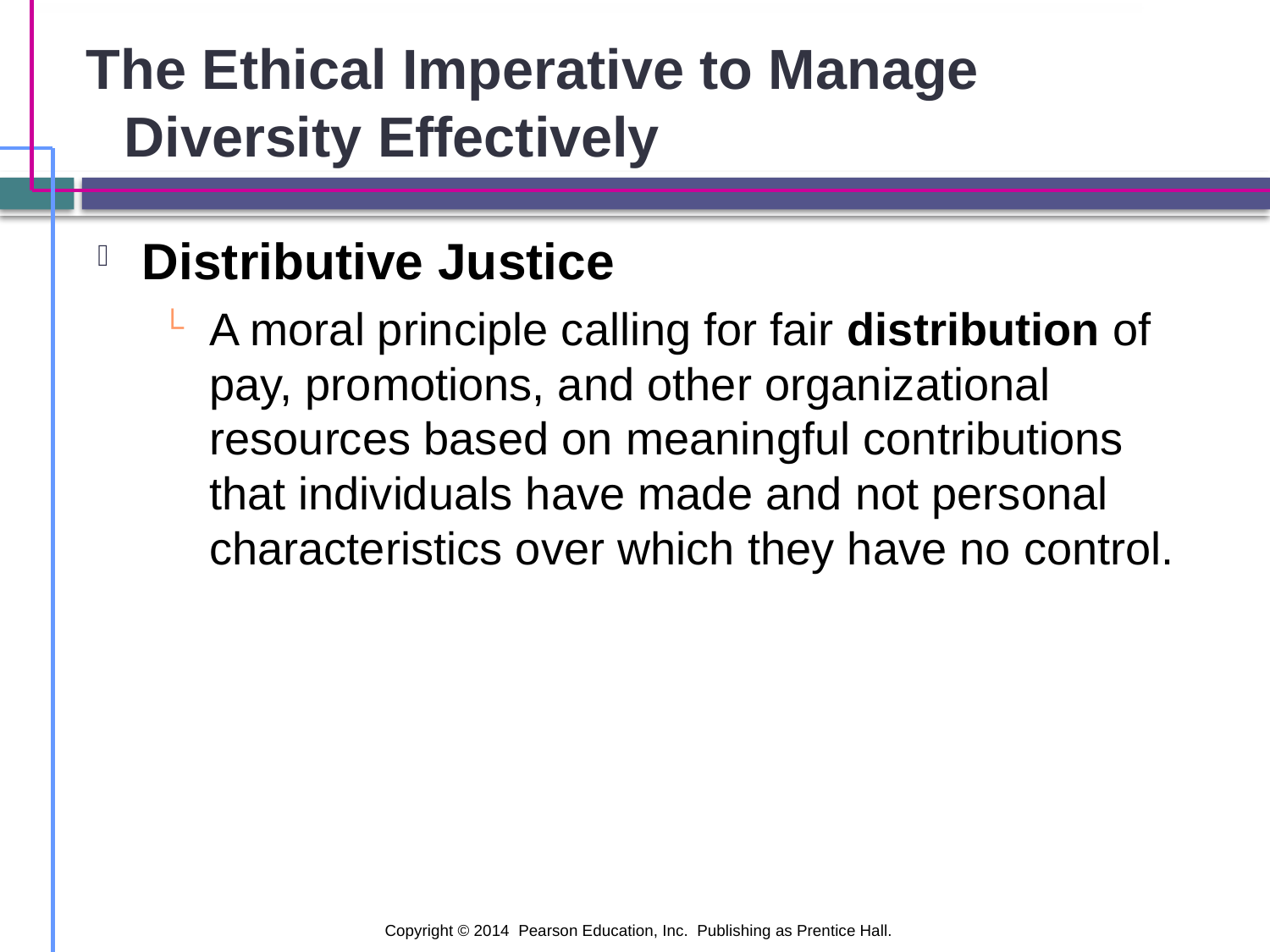

# The Ethical Imperative to Manage Diversity Effectively

Distributive Justice
A moral principle calling for fair distribution of pay, promotions, and other organizational resources based on meaningful contributions that individuals have made and not personal characteristics over which they have no control.